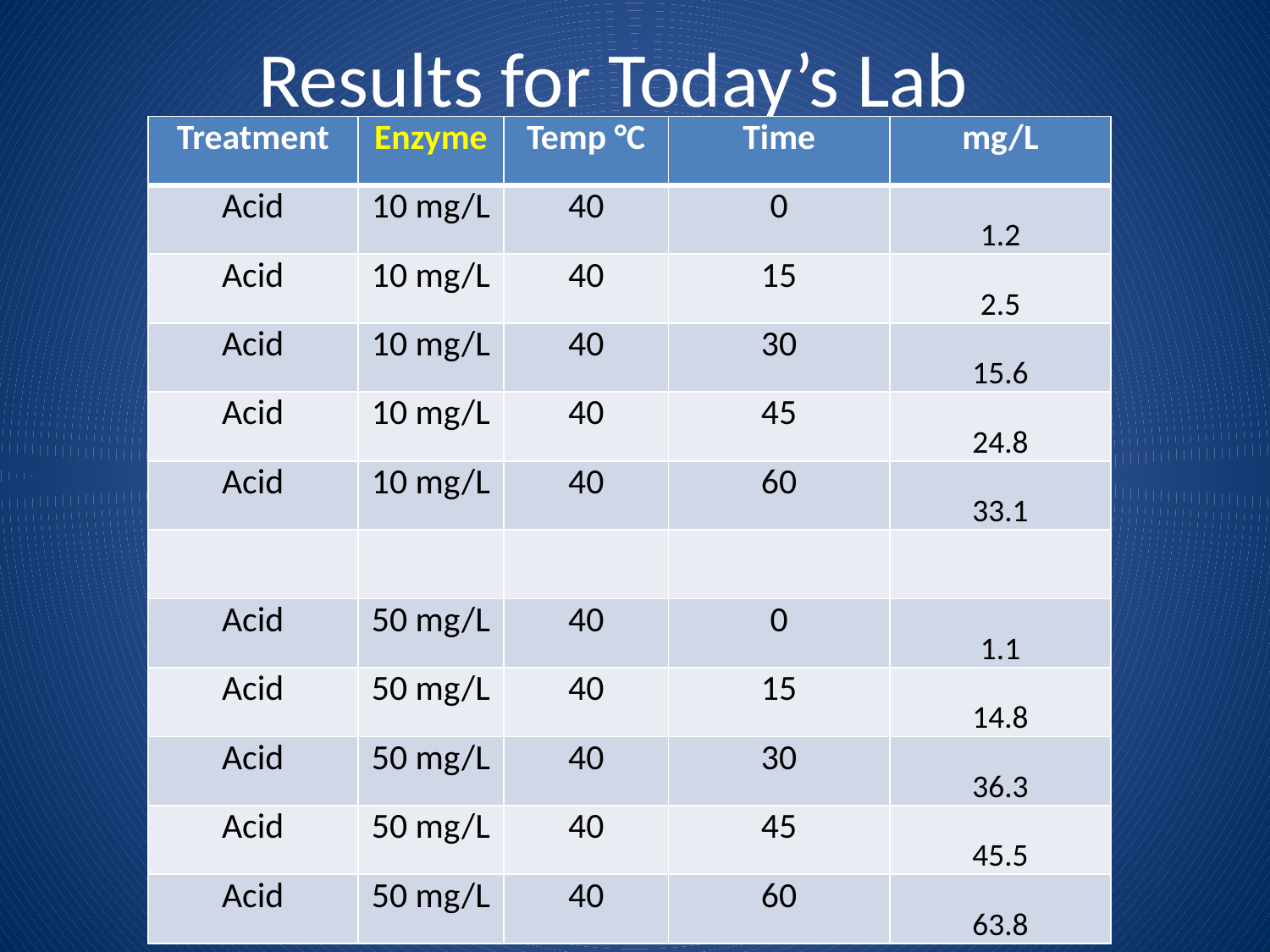

# Results for Today’s Lab
| Treatment | Enzyme | Temp °C | Time | mg/L |
| --- | --- | --- | --- | --- |
| Acid | 10 mg/L | 40 | 0 | 1.2 |
| Acid | 10 mg/L | 40 | 15 | 2.5 |
| Acid | 10 mg/L | 40 | 30 | 15.6 |
| Acid | 10 mg/L | 40 | 45 | 24.8 |
| Acid | 10 mg/L | 40 | 60 | 33.1 |
|  |  |  |  |  |
| Acid | 50 mg/L | 40 | 0 | 1.1 |
| Acid | 50 mg/L | 40 | 15 | 14.8 |
| Acid | 50 mg/L | 40 | 30 | 36.3 |
| Acid | 50 mg/L | 40 | 45 | 45.5 |
| Acid | 50 mg/L | 40 | 60 | 63.8 |